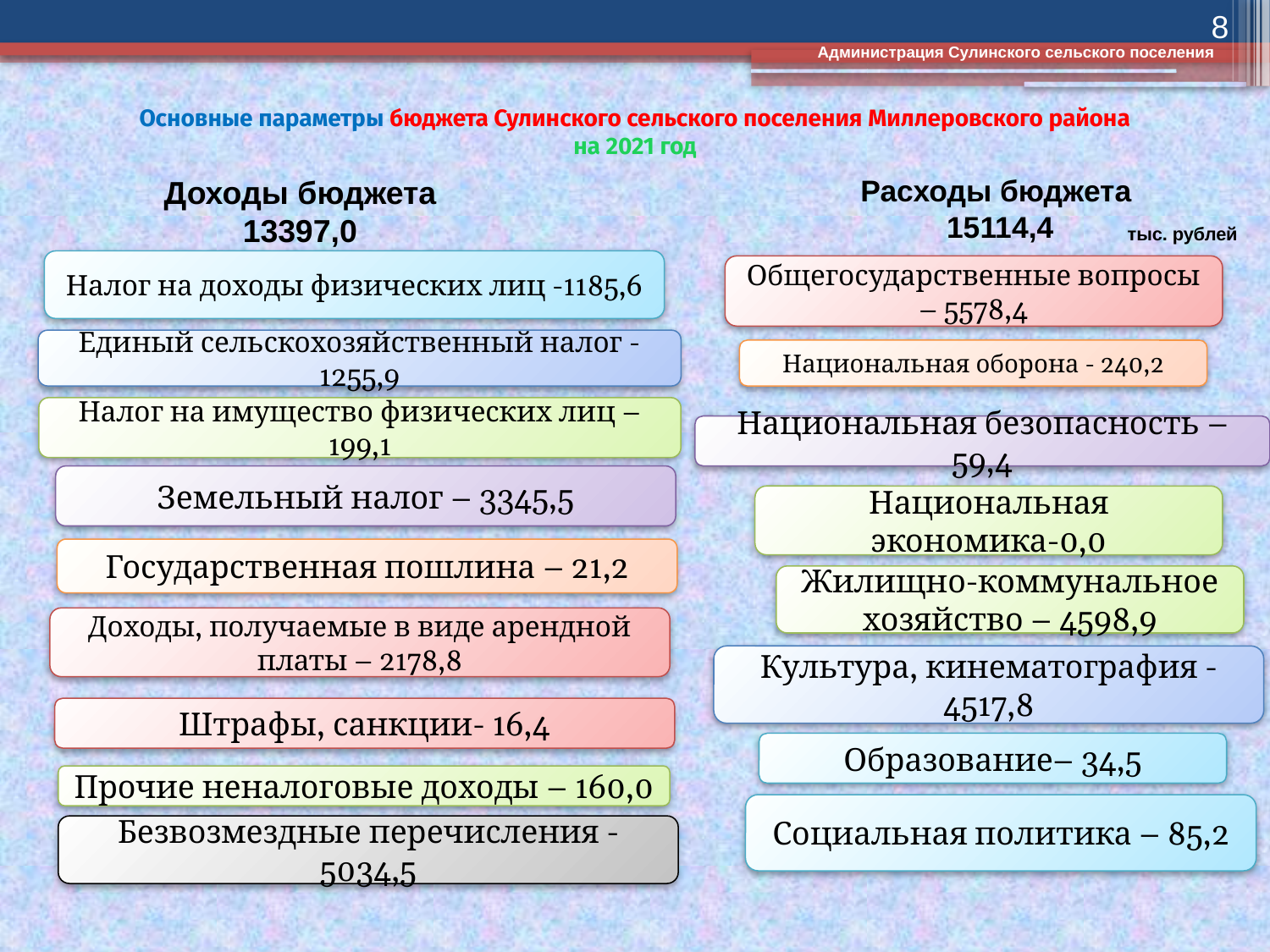

8
Администрация Сулинского сельского поселения
# Основные параметры бюджета Сулинского сельского поселения Миллеровского района на 2021 год
Доходы бюджета
13397,0
Расходы бюджета
15114,4
тыс. рублей
Налог на доходы физических лиц -1185,6
Общегосударственные вопросы – 5578,4
Единый сельскохозяйственный налог -1255,9
Национальная оборона - 240,2
Налог на имущество физических лиц – 199,1
Национальная безопасность – 59,4
Земельный налог – 3345,5
Национальная экономика-0,0
Государственная пошлина – 21,2
Жилищно-коммунальное хозяйство – 4598,9
Доходы, получаемые в виде арендной платы – 2178,8
Культура, кинематография -4517,8
Штрафы, санкции- 16,4
Образование– 34,5
Прочие неналоговые доходы – 160,0
Социальная политика – 85,2
Безвозмездные перечисления -5034,5